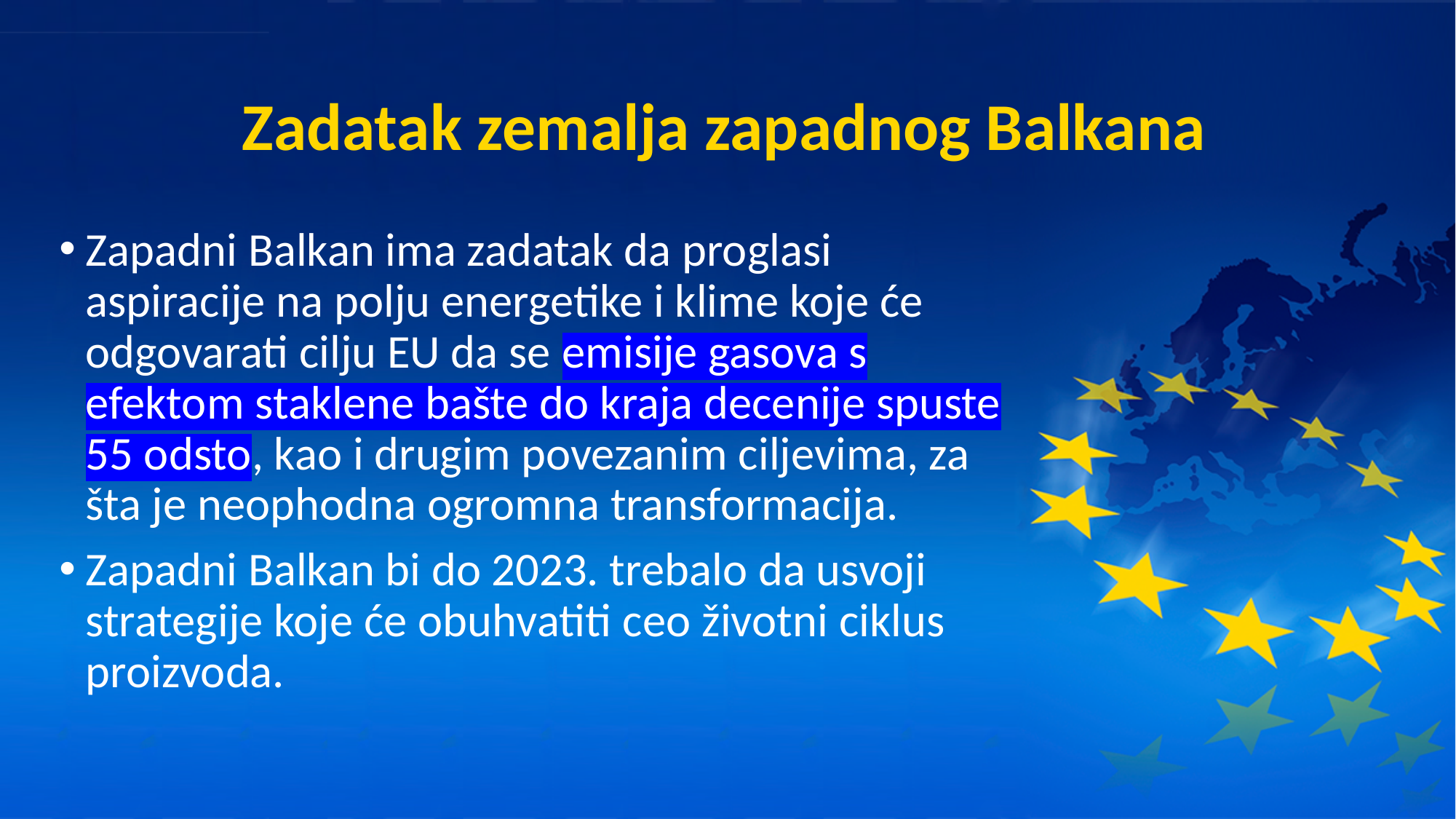

# Zadatak zemalja zapadnog Balkana
Zapadni Balkan ima zadatak da proglasi aspiracije na polju energetike i klime koje će odgovarati cilju EU da se emisije gasova s efektom staklene bašte do kraja decenije spuste 55 odsto, kao i drugim povezanim ciljevima, za šta je neophodna ogromna transformacija.
Zapadni Balkan bi do 2023. trebalo da usvoji strategije koje će obuhvatiti ceo životni ciklus proizvoda.